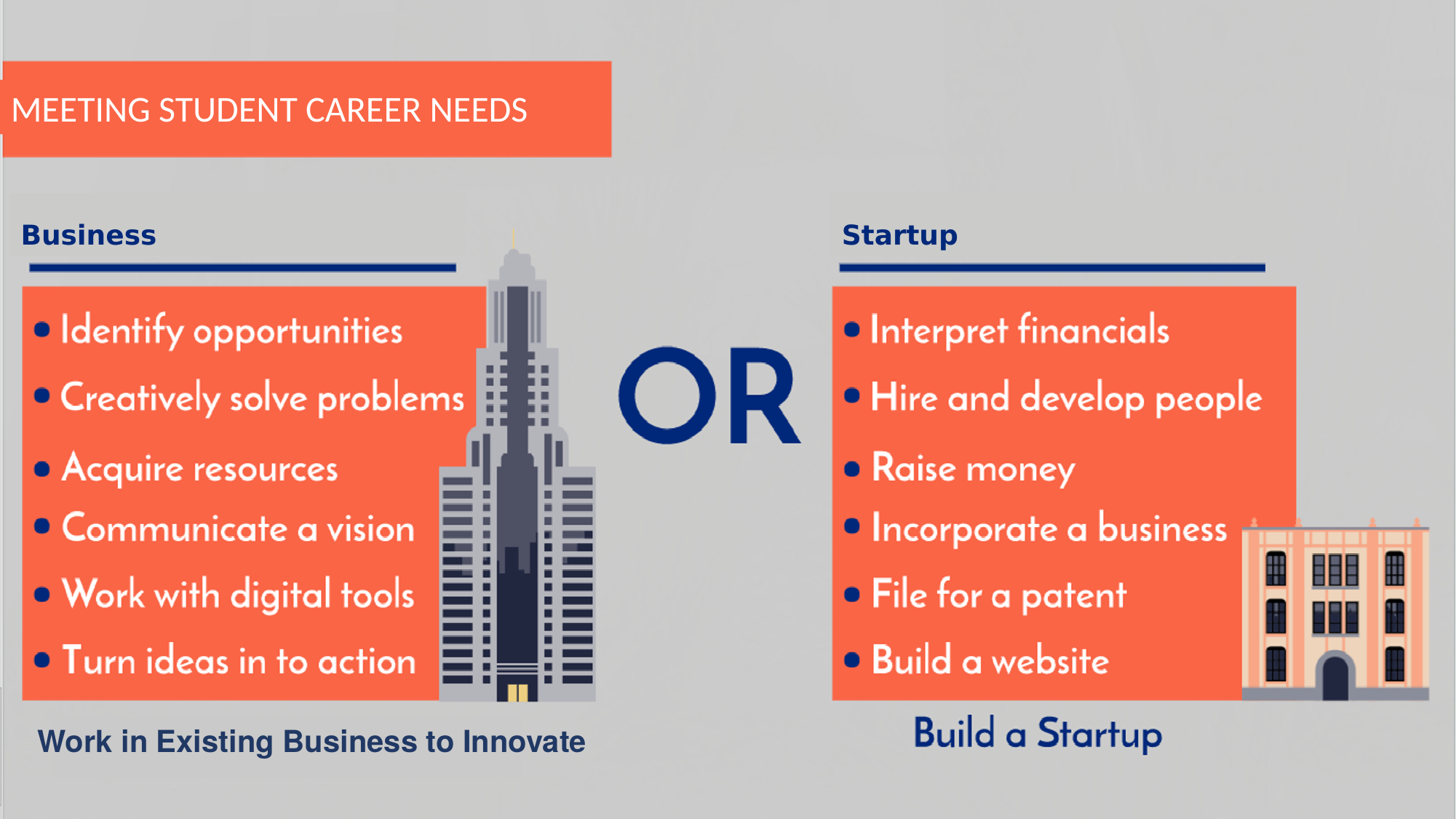

MEETING STUDENT CAREER NEEDS

Business
Startup
Work in Existing Business to Innovate